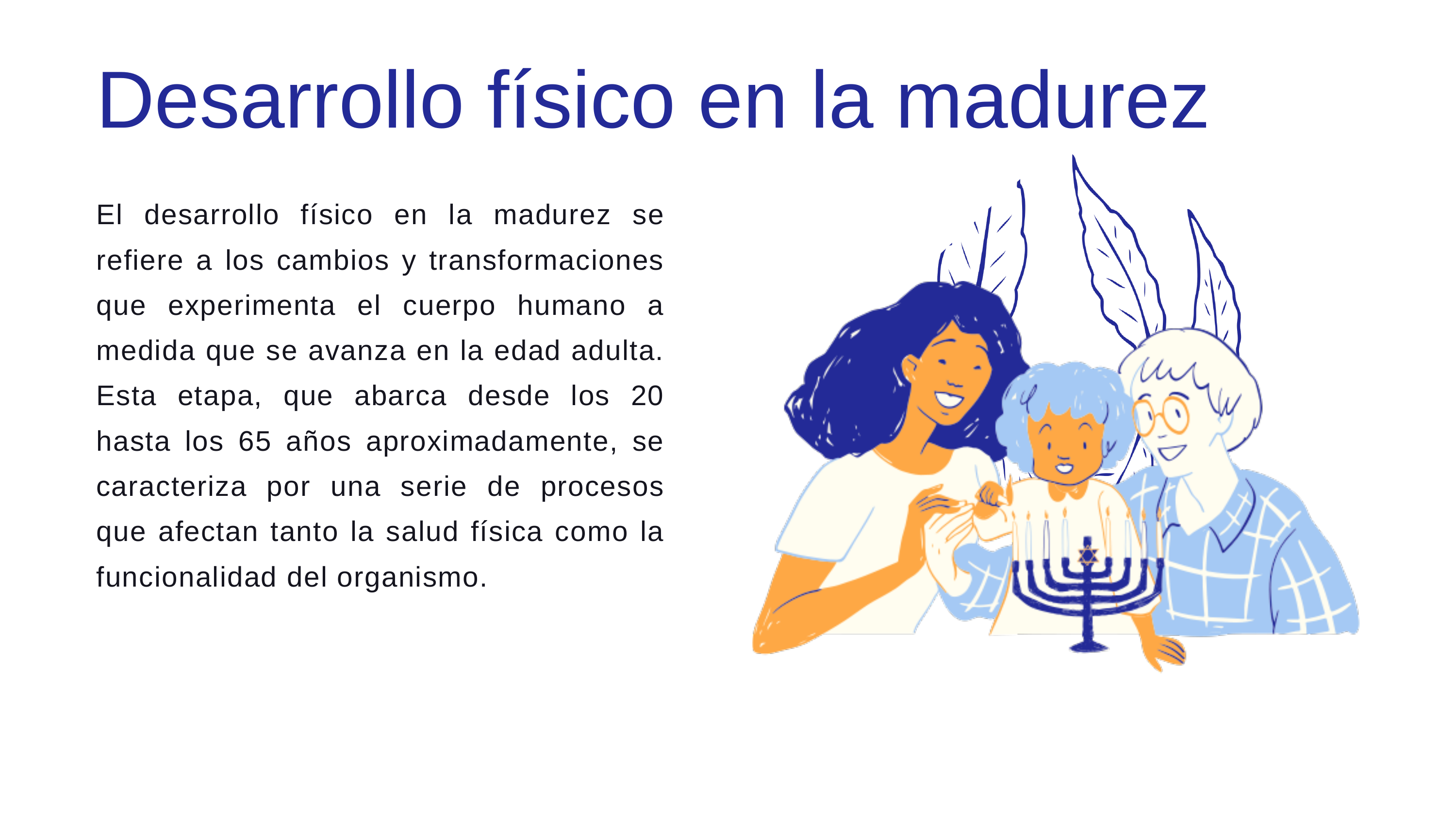

Desarrollo físico en la madurez
El desarrollo físico en la madurez se refiere a los cambios y transformaciones que experimenta el cuerpo humano a medida que se avanza en la edad adulta. Esta etapa, que abarca desde los 20 hasta los 65 años aproximadamente, se caracteriza por una serie de procesos que afectan tanto la salud física como la funcionalidad del organismo.